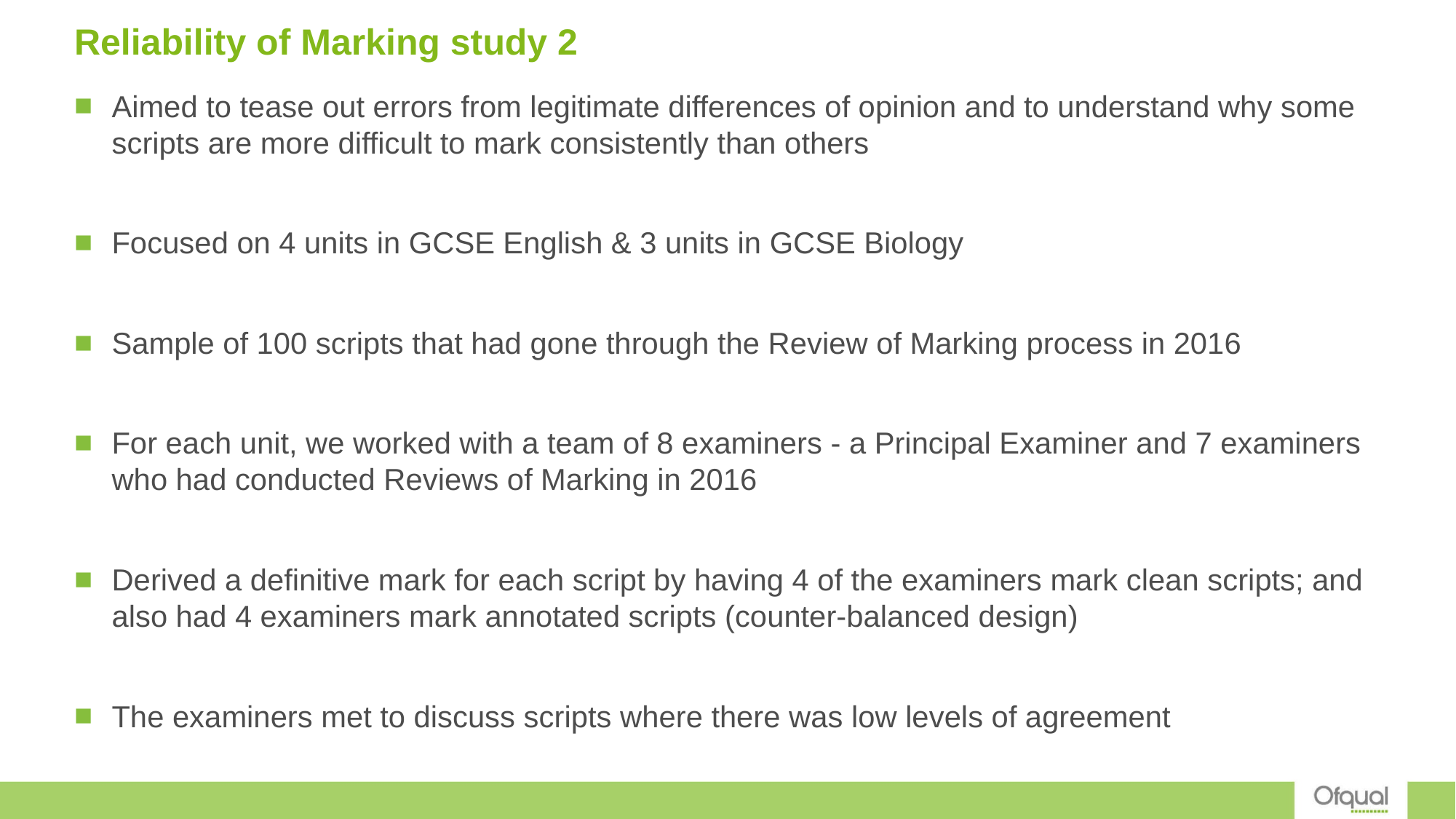

# Reliability of Marking study 2
Aimed to tease out errors from legitimate differences of opinion and to understand why some scripts are more difficult to mark consistently than others

Focused on 4 units in GCSE English & 3 units in GCSE Biology

Sample of 100 scripts that had gone through the Review of Marking process in 2016

For each unit, we worked with a team of 8 examiners - a Principal Examiner and 7 examiners who had conducted Reviews of Marking in 2016

Derived a definitive mark for each script by having 4 of the examiners mark clean scripts; and also had 4 examiners mark annotated scripts (counter-balanced design)

The examiners met to discuss scripts where there was low levels of agreement